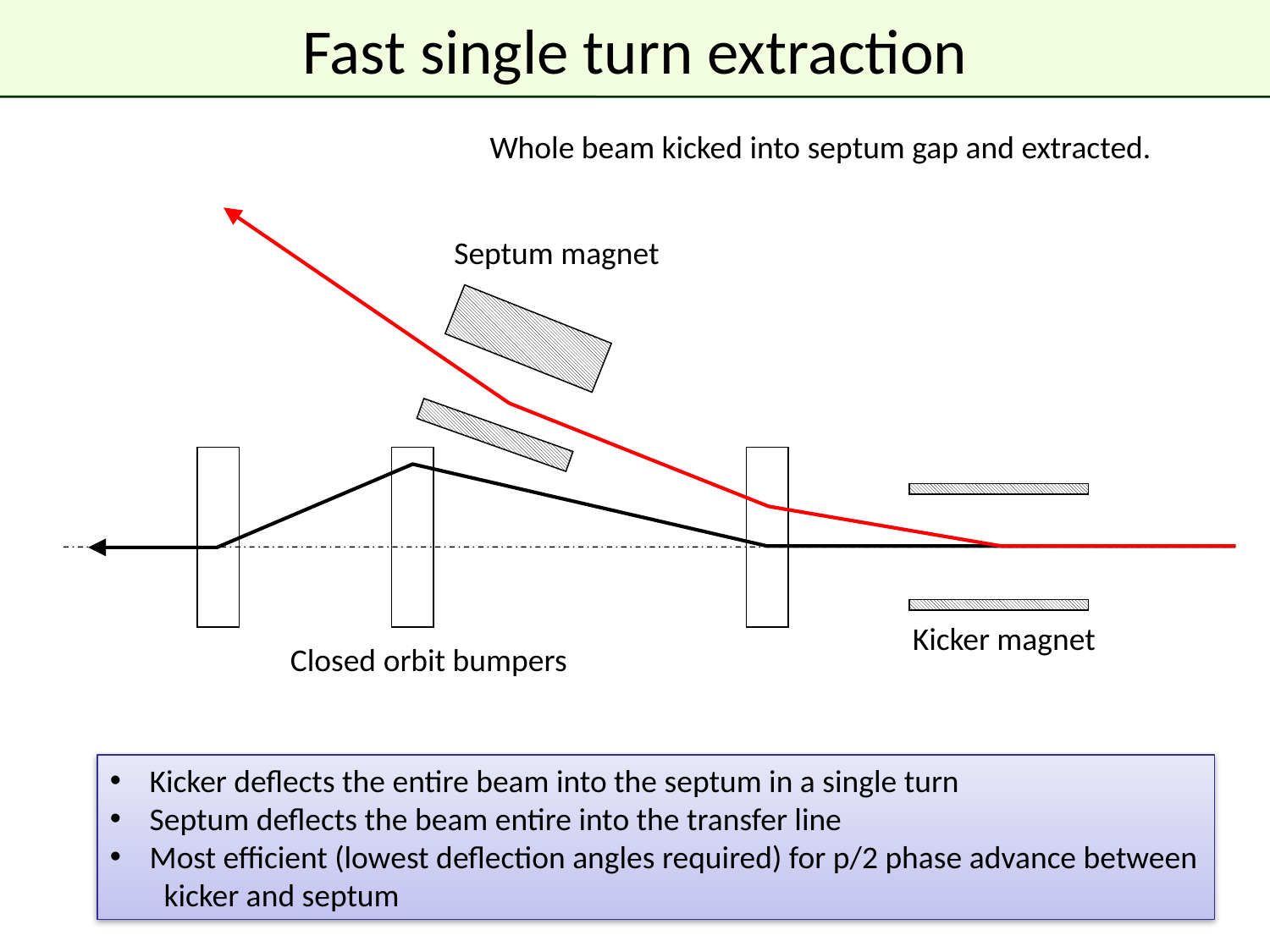

# Fast single turn extraction
Whole beam kicked into septum gap and extracted.

Septum magnet

Kicker magnet
Closed orbit bumpers
Kicker deflects the entire beam into the septum in a single turn
Septum deflects the beam entire into the transfer line
Most efficient (lowest deflection angles required) for p/2 phase advance between   kicker and septum